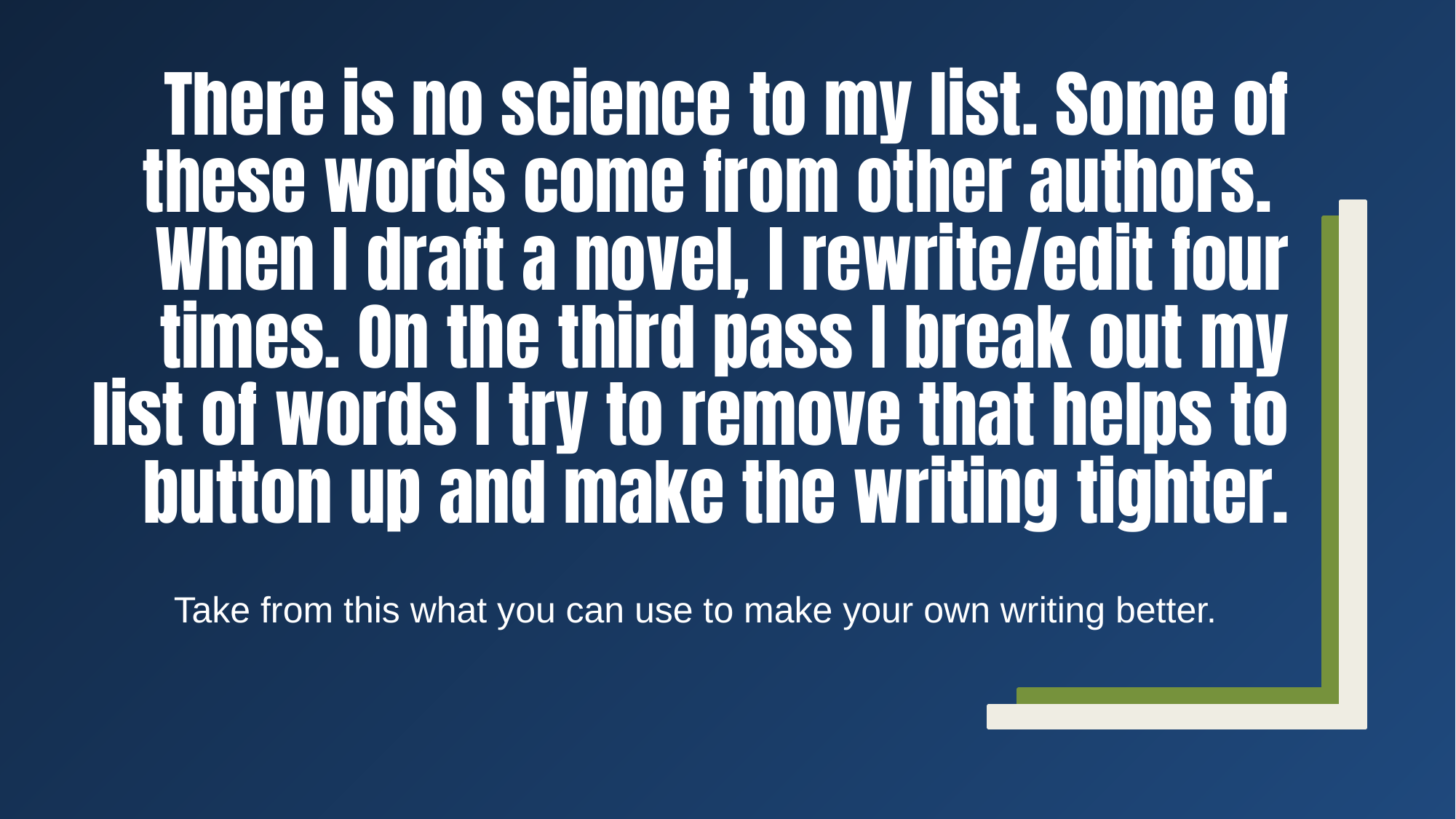

# There is no science to my list. Some of these words come from other authors. When I draft a novel, I rewrite/edit four times. On the third pass I break out my list of words I try to remove that helps to button up and make the writing tighter.
Take from this what you can use to make your own writing better.